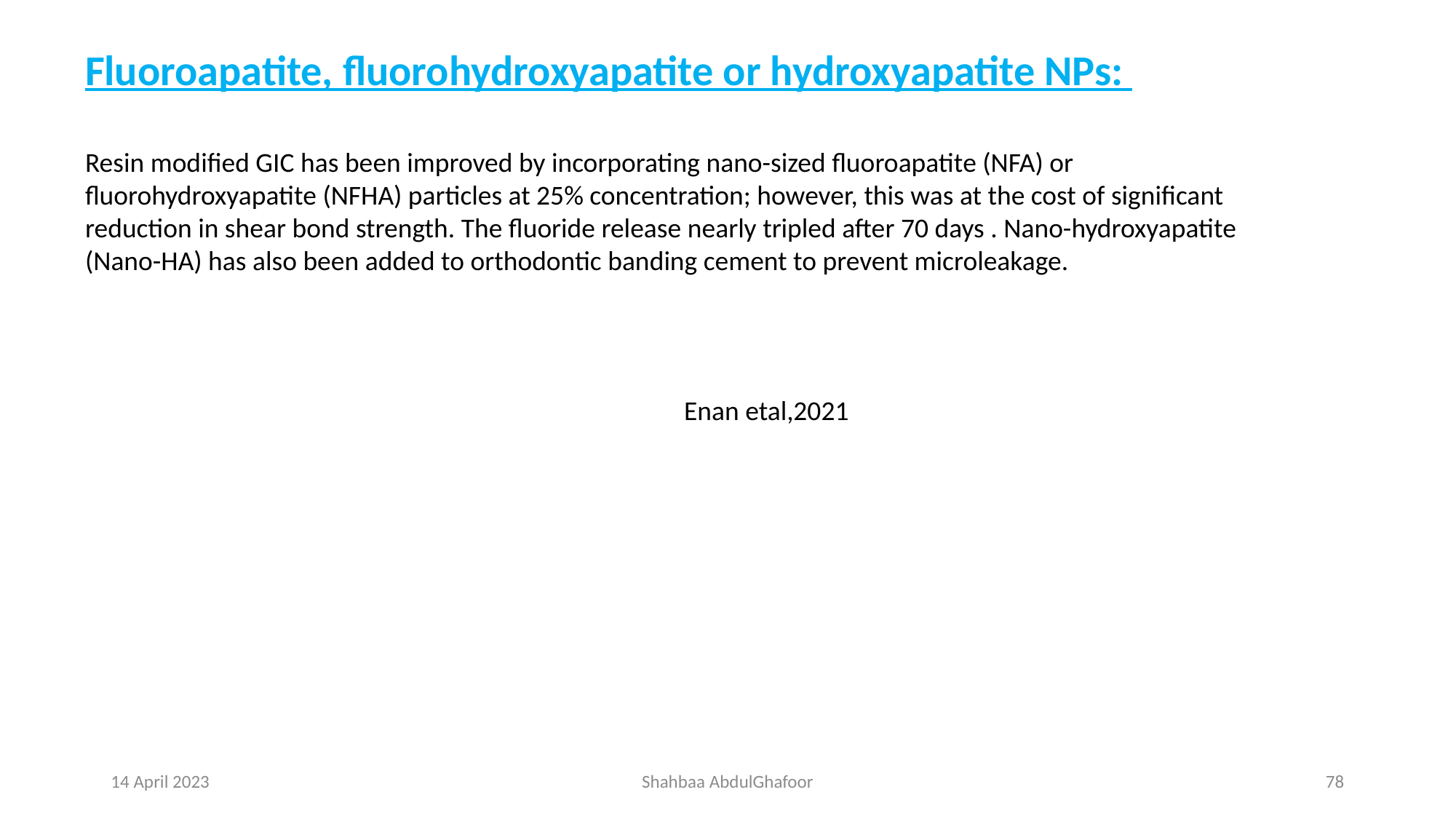

Fluoroapatite, fluorohydroxyapatite or hydroxyapatite NPs:

Resin modified GIC has been improved by incorporating nano-sized fluoroapatite (NFA) or fluorohydroxyapatite (NFHA) particles at 25% concentration; however, this was at the cost of significant reduction in shear bond strength. The fluoride release nearly tripled after 70 days . Nano-hydroxyapatite (Nano-HA) has also been added to orthodontic banding cement to prevent microleakage.
Enan etal,2021
14 April 2023
Shahbaa AbdulGhafoor
78